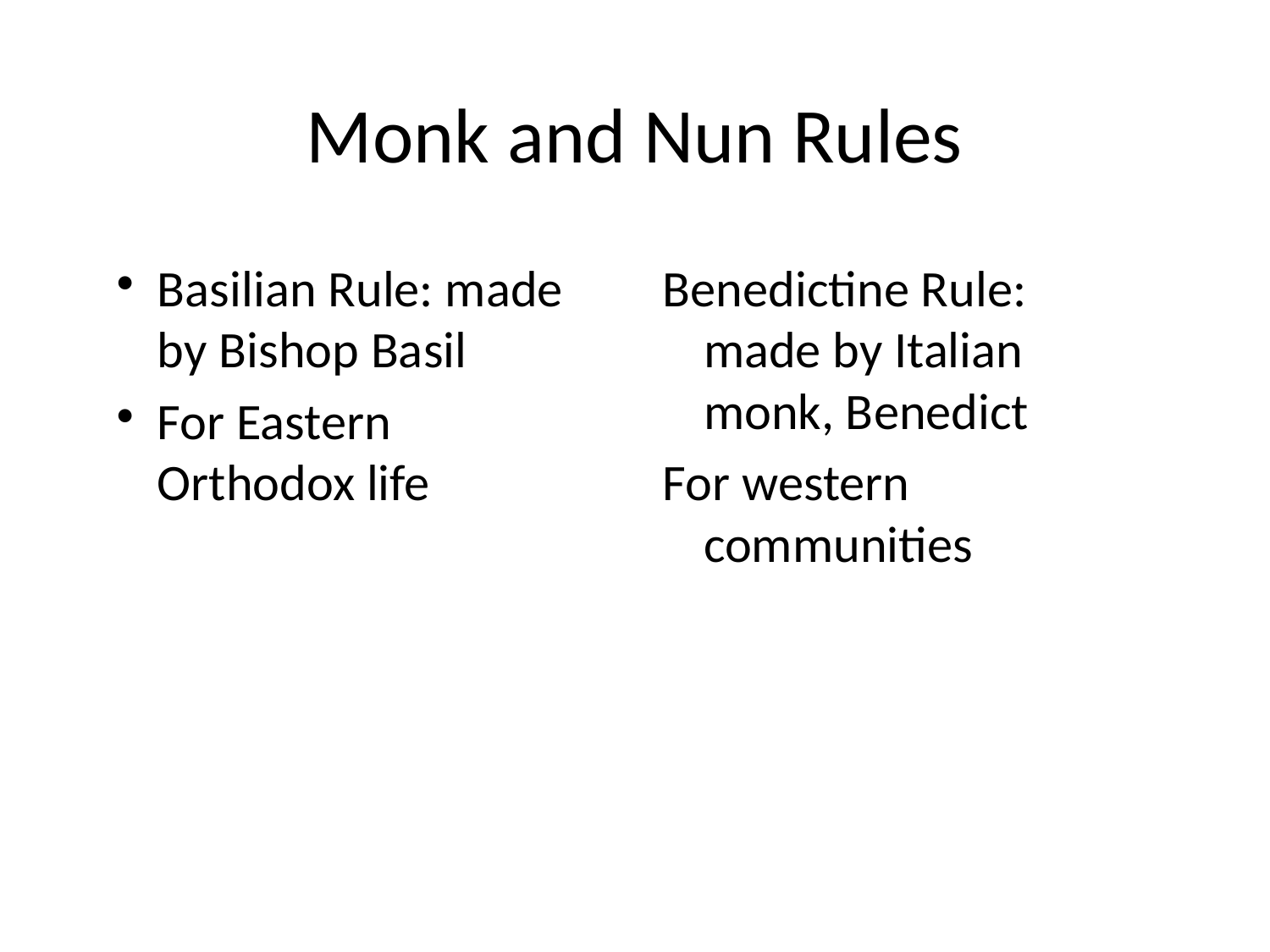

# Monk and Nun Rules
Basilian Rule: made by Bishop Basil
For Eastern Orthodox life
Benedictine Rule: made by Italian monk, Benedict
For western communities